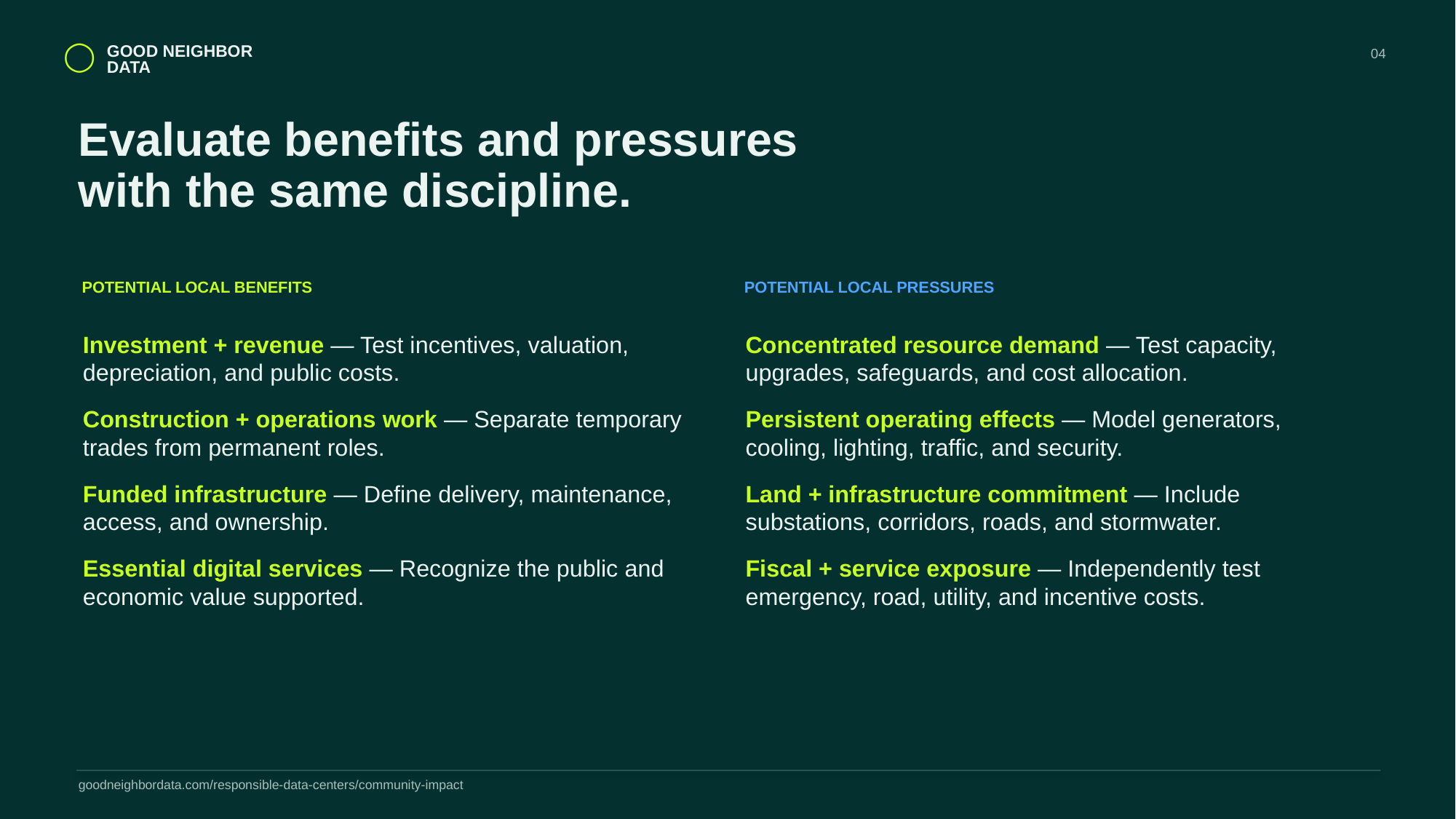

◯
GOOD NEIGHBOR
DATA
04
Evaluate benefits and pressures
with the same discipline.
POTENTIAL LOCAL BENEFITS
POTENTIAL LOCAL PRESSURES
Investment + revenue — Test incentives, valuation, depreciation, and public costs.
Construction + operations work — Separate temporary trades from permanent roles.
Funded infrastructure — Define delivery, maintenance, access, and ownership.
Essential digital services — Recognize the public and economic value supported.
Concentrated resource demand — Test capacity, upgrades, safeguards, and cost allocation.
Persistent operating effects — Model generators, cooling, lighting, traffic, and security.
Land + infrastructure commitment — Include substations, corridors, roads, and stormwater.
Fiscal + service exposure — Independently test emergency, road, utility, and incentive costs.

goodneighbordata.com/responsible-data-centers/community-impact